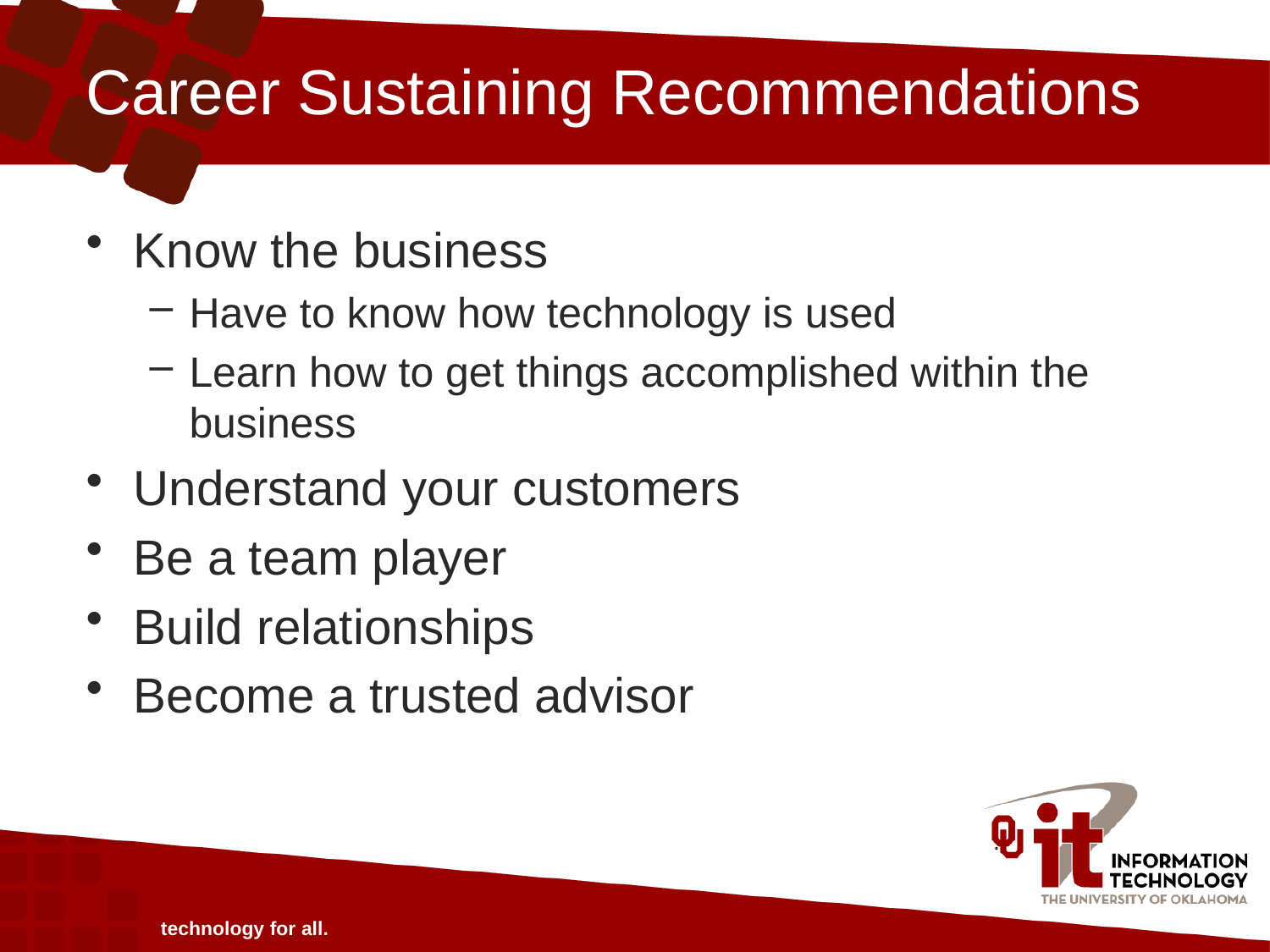

# Career Sustaining Recommendations
Know the business
Have to know how technology is used
Learn how to get things accomplished within the business
Understand your customers
Be a team player
Build relationships
Become a trusted advisor
technology for all.